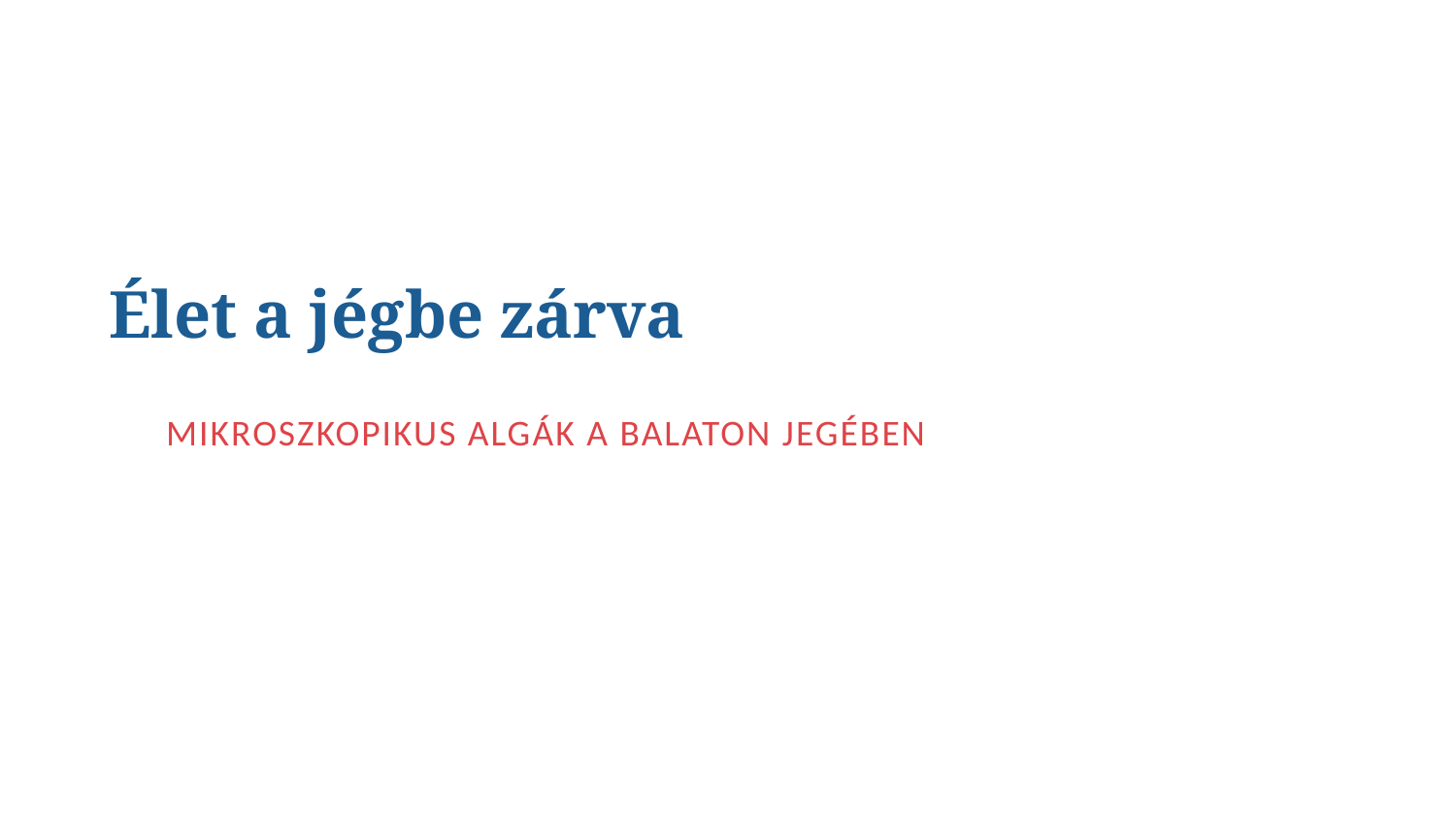

# Élet a jégbe zárva
Mikroszkopikus algák a balaton jegében